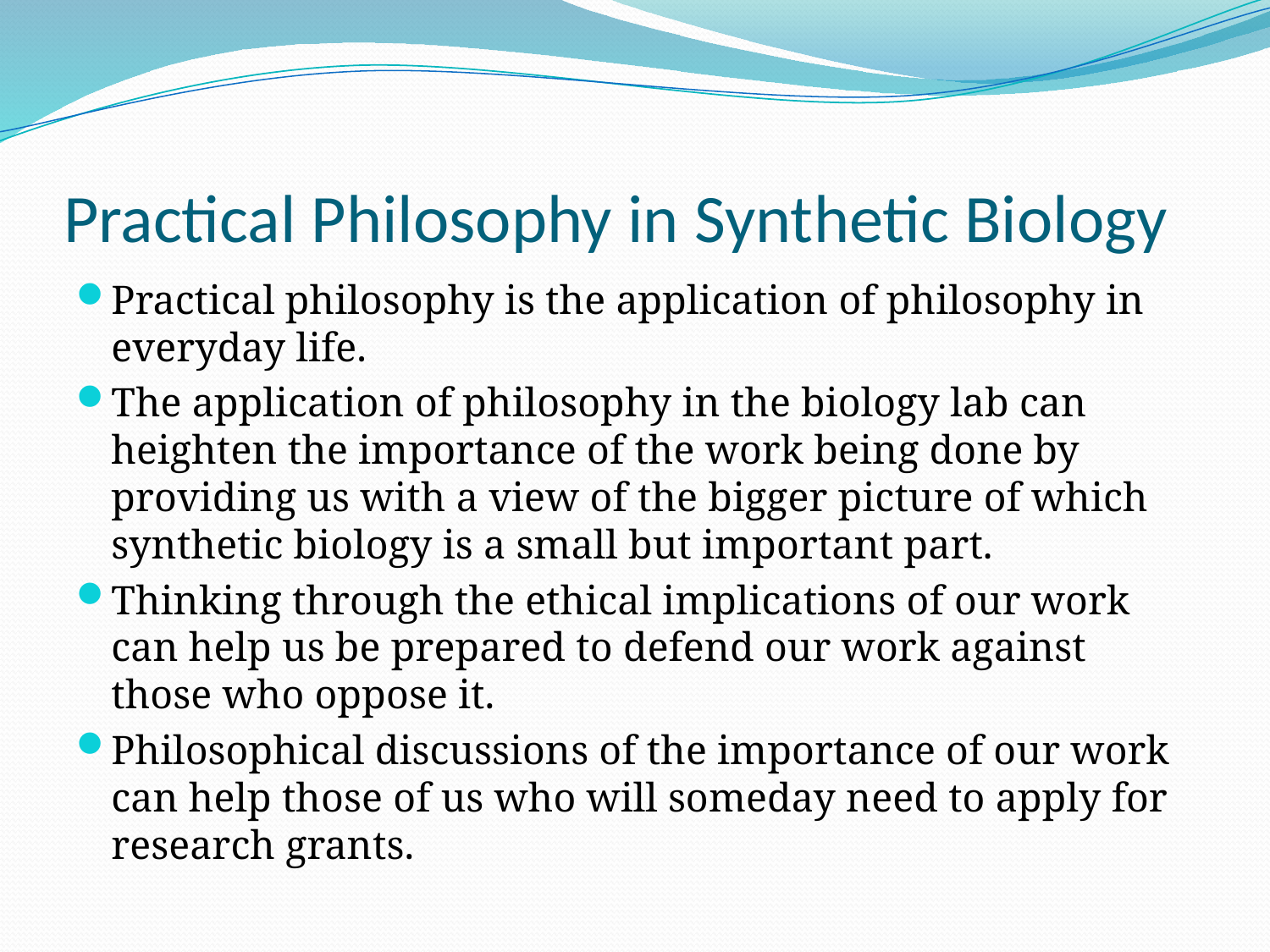

# Practical Philosophy in Synthetic Biology
Practical philosophy is the application of philosophy in everyday life.
The application of philosophy in the biology lab can heighten the importance of the work being done by providing us with a view of the bigger picture of which synthetic biology is a small but important part.
Thinking through the ethical implications of our work can help us be prepared to defend our work against those who oppose it.
Philosophical discussions of the importance of our work can help those of us who will someday need to apply for research grants.